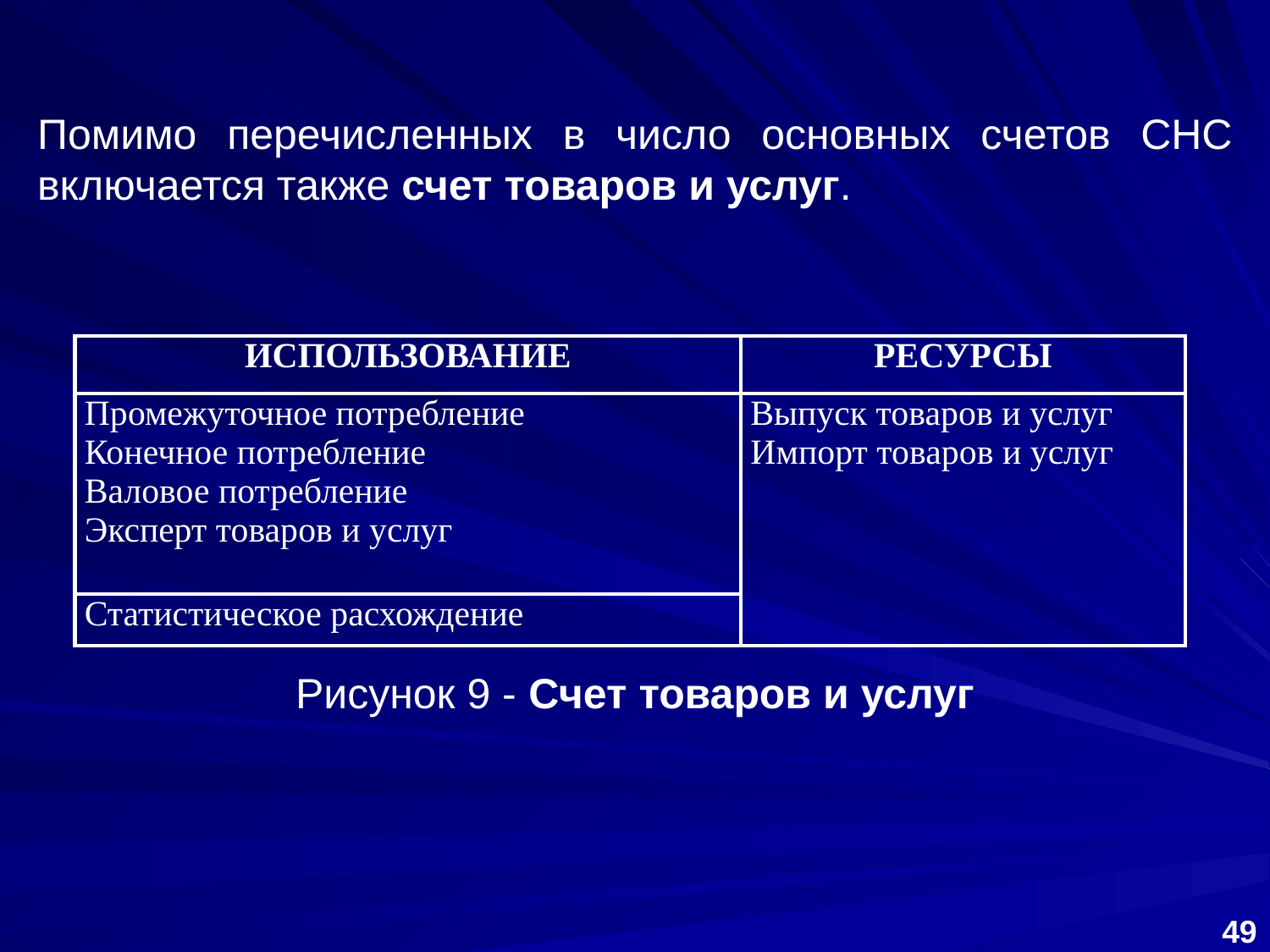

Помимо перечисленных в число основных счетов СНС включается также счет товаров и услуг.
| ИСПОЛЬЗОВАНИЕ | РЕСУРСЫ |
| --- | --- |
| Промежуточное потребление Конечное потребление Валовое потребление Эксперт товаров и услуг | Выпуск товаров и услуг Импорт товаров и услуг |
| Статистическое расхождение |  |

Рисунок 9 ‑ Счет товаров и услуг
49